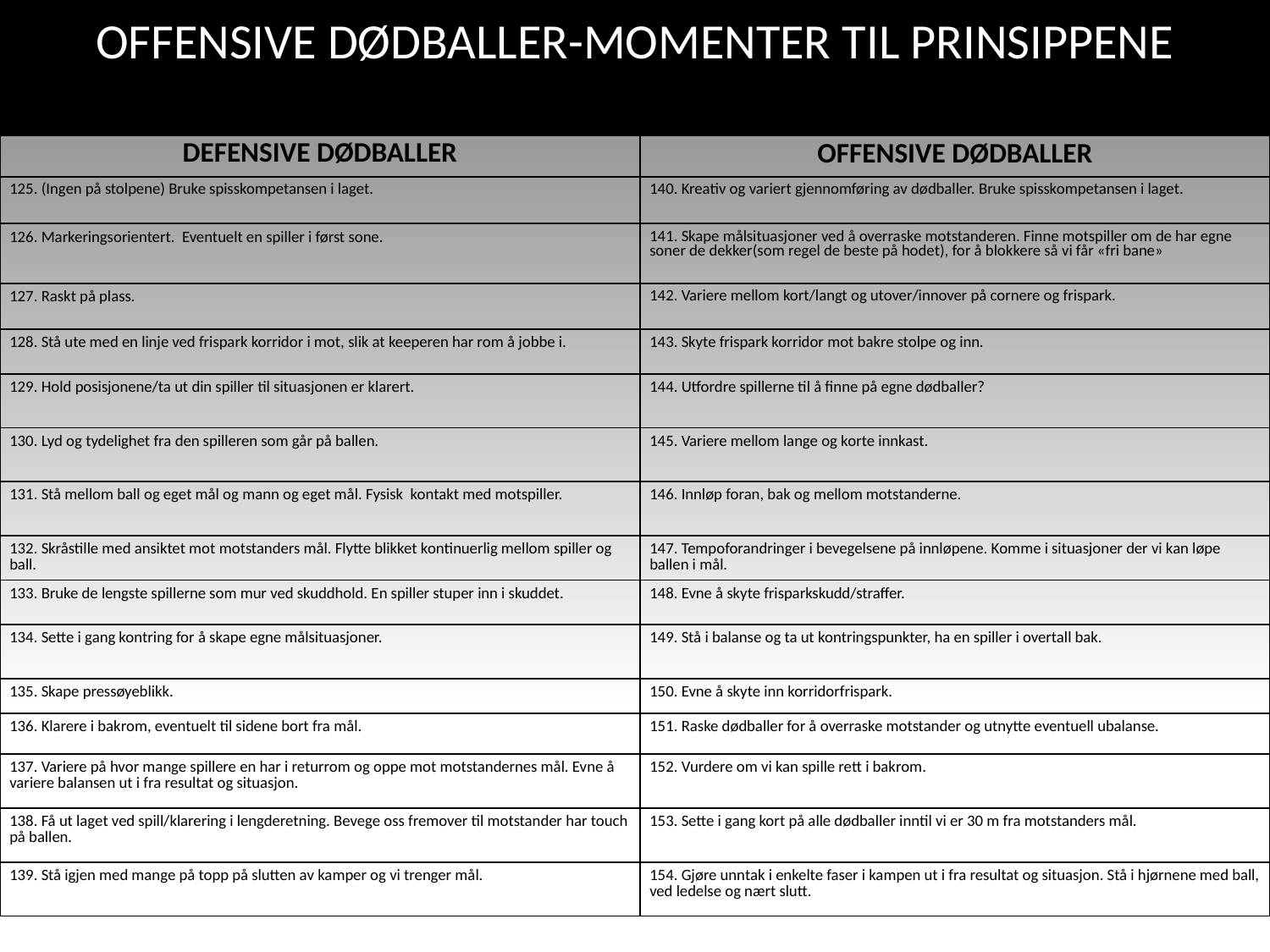

# OFFENSIVE DØDBALLER-MOMENTER TIL PRINSIPPENE
|  |  |
| --- | --- |
| DEFENSIVE DØDBALLER | OFFENSIVE DØDBALLER |
| 125. (Ingen på stolpene) Bruke spisskompetansen i laget. | 140. Kreativ og variert gjennomføring av dødballer. Bruke spisskompetansen i laget. |
| 126. Markeringsorientert. Eventuelt en spiller i først sone. | 141. Skape målsituasjoner ved å overraske motstanderen. Finne motspiller om de har egne soner de dekker(som regel de beste på hodet), for å blokkere så vi får «fri bane» |
| 127. Raskt på plass. | 142. Variere mellom kort/langt og utover/innover på cornere og frispark. |
| 128. Stå ute med en linje ved frispark korridor i mot, slik at keeperen har rom å jobbe i. | 143. Skyte frispark korridor mot bakre stolpe og inn. |
| 129. Hold posisjonene/ta ut din spiller til situasjonen er klarert. | 144. Utfordre spillerne til å finne på egne dødballer? |
| 130. Lyd og tydelighet fra den spilleren som går på ballen. | 145. Variere mellom lange og korte innkast. |
| 131. Stå mellom ball og eget mål og mann og eget mål. Fysisk kontakt med motspiller. | 146. Innløp foran, bak og mellom motstanderne. |
| 132. Skråstille med ansiktet mot motstanders mål. Flytte blikket kontinuerlig mellom spiller og ball. | 147. Tempoforandringer i bevegelsene på innløpene. Komme i situasjoner der vi kan løpe ballen i mål. |
| 133. Bruke de lengste spillerne som mur ved skuddhold. En spiller stuper inn i skuddet. | 148. Evne å skyte frisparkskudd/straffer. |
| 134. Sette i gang kontring for å skape egne målsituasjoner. | 149. Stå i balanse og ta ut kontringspunkter, ha en spiller i overtall bak. |
| 135. Skape pressøyeblikk. | 150. Evne å skyte inn korridorfrispark. |
| 136. Klarere i bakrom, eventuelt til sidene bort fra mål. | 151. Raske dødballer for å overraske motstander og utnytte eventuell ubalanse. |
| 137. Variere på hvor mange spillere en har i returrom og oppe mot motstandernes mål. Evne å variere balansen ut i fra resultat og situasjon. | 152. Vurdere om vi kan spille rett i bakrom. |
| 138. Få ut laget ved spill/klarering i lengderetning. Bevege oss fremover til motstander har touch på ballen. | 153. Sette i gang kort på alle dødballer inntil vi er 30 m fra motstanders mål. |
| 139. Stå igjen med mange på topp på slutten av kamper og vi trenger mål. | 154. Gjøre unntak i enkelte faser i kampen ut i fra resultat og situasjon. Stå i hjørnene med ball, ved ledelse og nært slutt. |